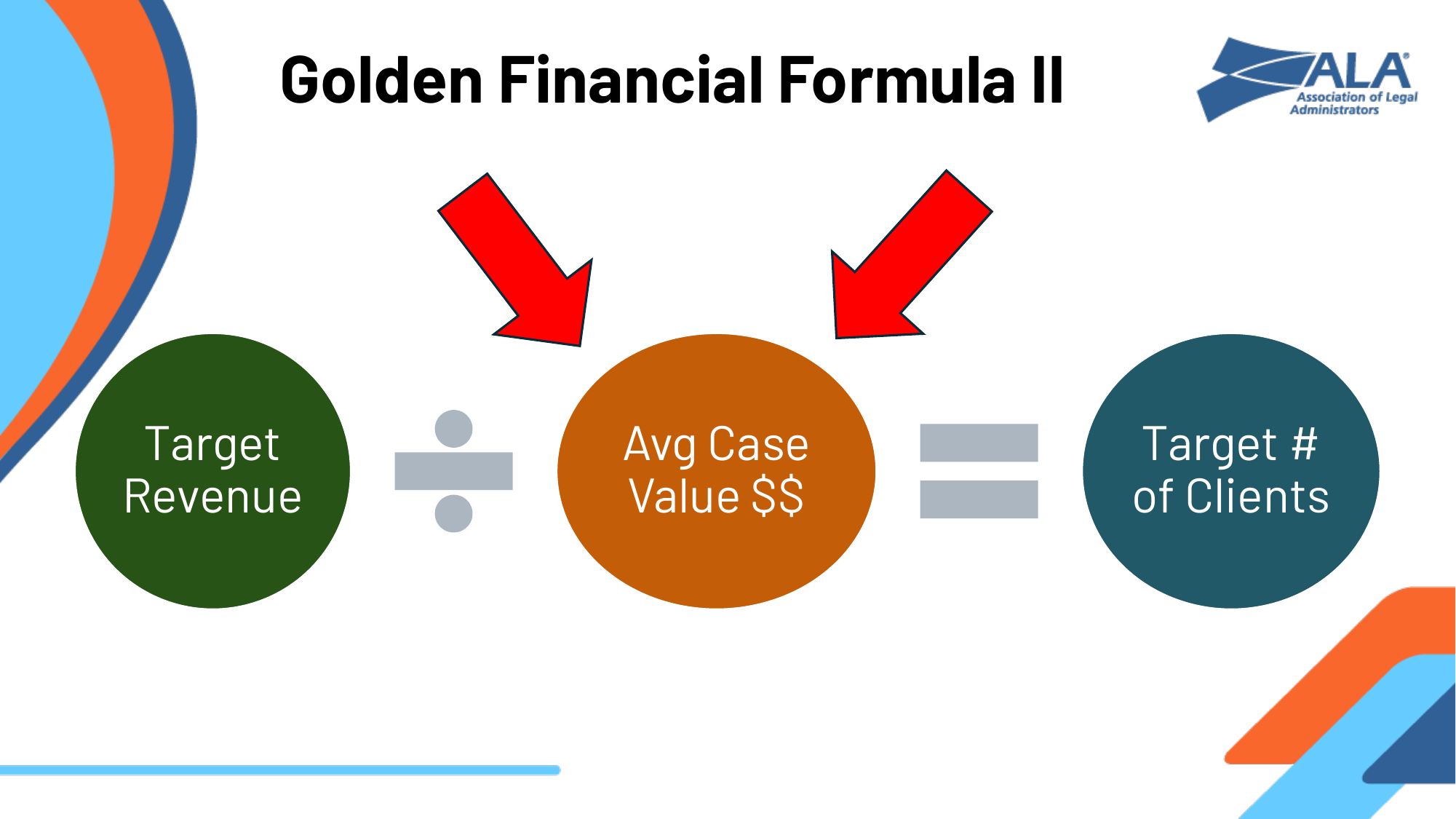

# Golden Financial Formula II

Target Revenue

Avg Case Value $$

Target # of Clients